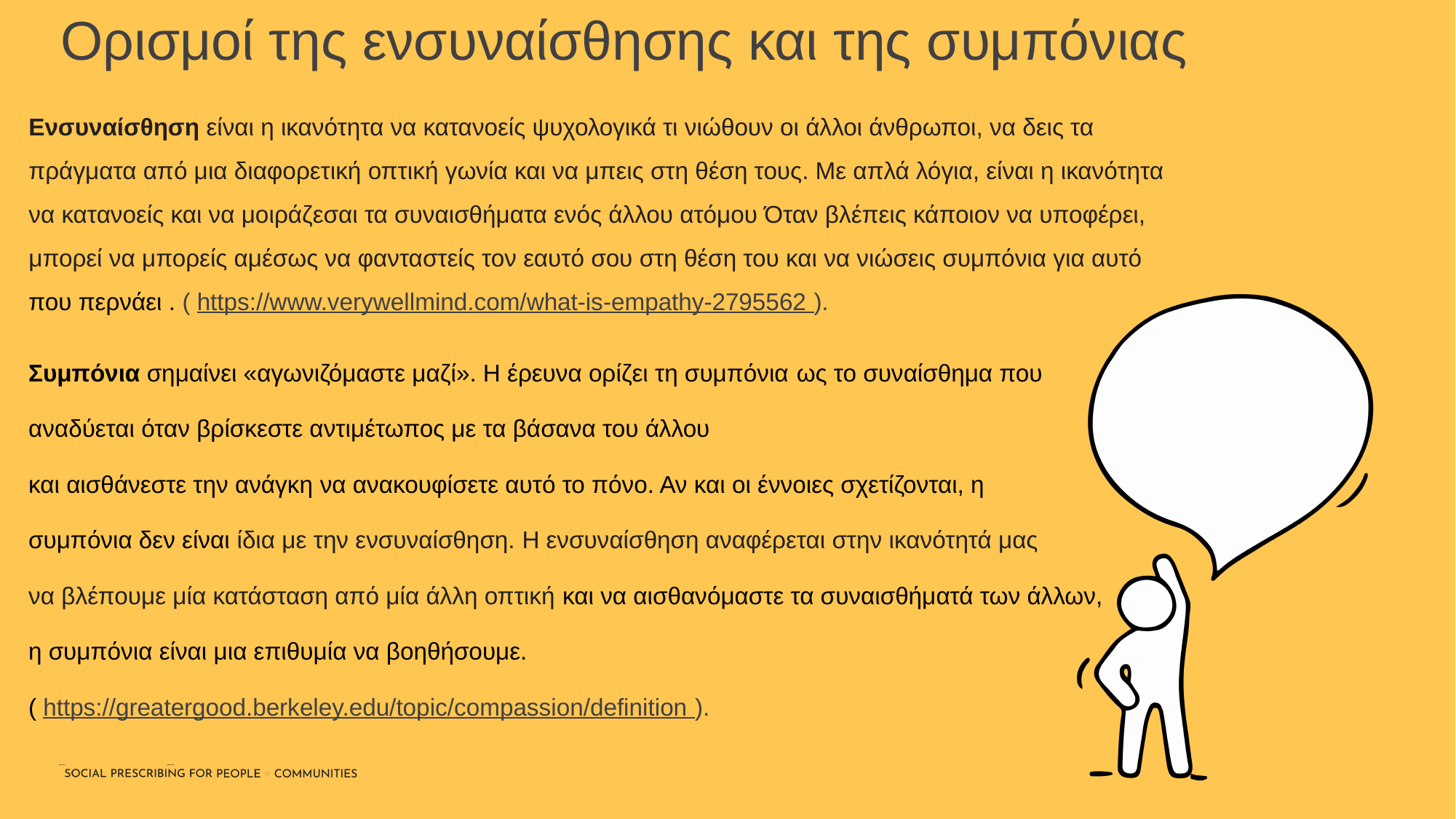

Ορισμοί της ενσυναίσθησης και της συμπόνιας
Ενσυναίσθηση είναι η ικανότητα να κατανοείς ψυχολογικά τι νιώθουν οι άλλοι άνθρωποι, να δεις τα πράγματα από μια διαφορετική οπτική γωνία και να μπεις στη θέση τους. Με απλά λόγια, είναι η ικανότητα να κατανοείς και να μοιράζεσαι τα συναισθήματα ενός άλλου ατόμου Όταν βλέπεις κάποιον να υποφέρει, μπορεί να μπορείς αμέσως να φανταστείς τον εαυτό σου στη θέση του και να νιώσεις συμπόνια για αυτό που περνάει . ( https://www.verywellmind.com/what-is-empathy-2795562 ).

Συμπόνια σημαίνει «αγωνιζόμαστε μαζί». Η έρευνα ορίζει τη συμπόνια ως το συναίσθημα που
αναδύεται όταν βρίσκεστε αντιμέτωπος με τα βάσανα του άλλου
και αισθάνεστε την ανάγκη να ανακουφίσετε αυτό το πόνο. Αν και οι έννοιες σχετίζονται, η
συμπόνια δεν είναι ίδια με την ενσυναίσθηση. Η ενσυναίσθηση αναφέρεται στην ικανότητά μας
να βλέπουμε μία κατάσταση από μία άλλη οπτική και να αισθανόμαστε τα συναισθήματά των άλλων,
η συμπόνια είναι μια επιθυμία να βοηθήσουμε.
( https://greatergood.berkeley.edu/topic/compassion/definition ).